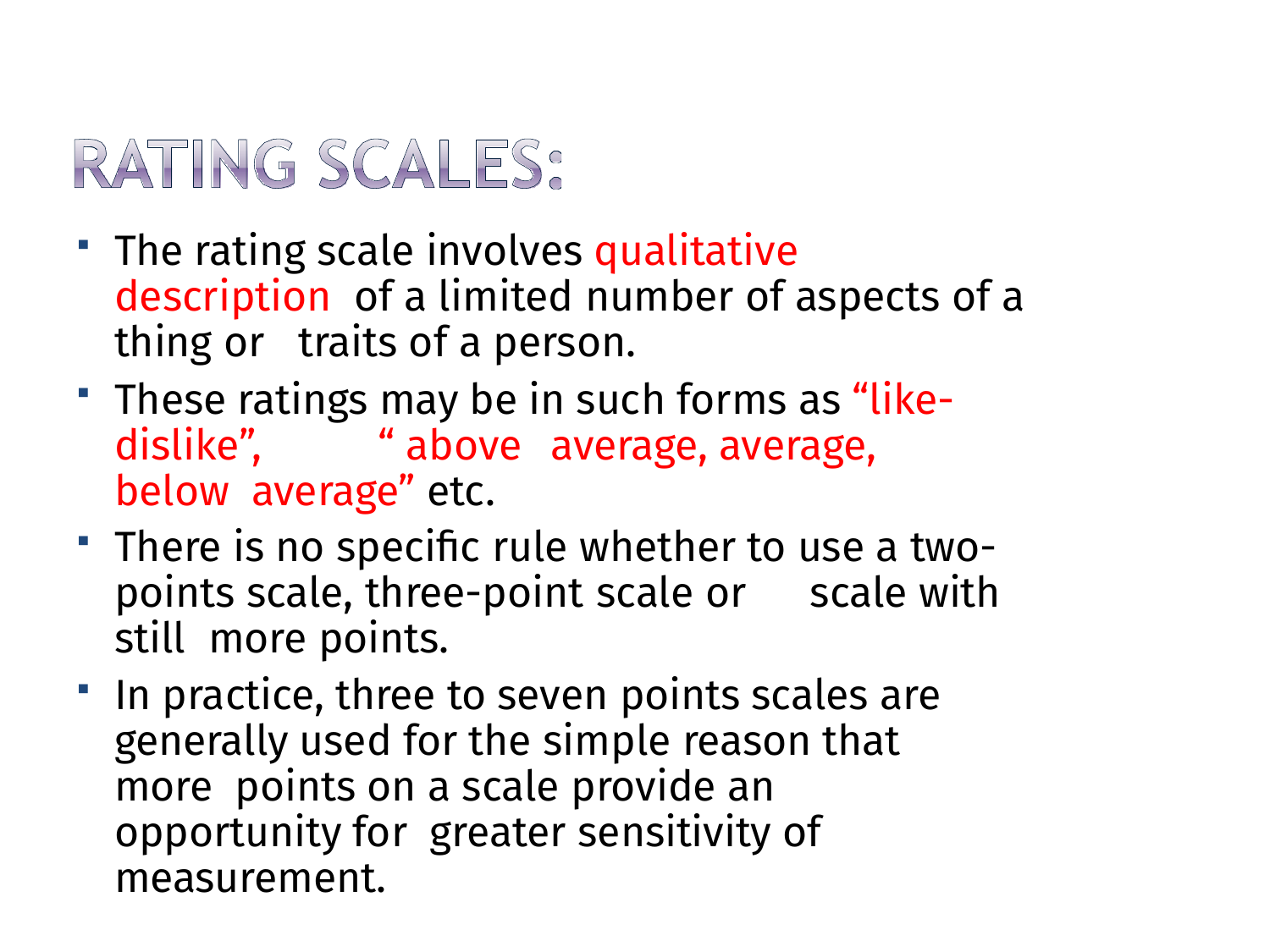

The rating scale involves qualitative description  of a limited number of aspects of a thing or   traits of a person.
These ratings may be in such forms as “like-  dislike”,	“ above	average, average, below  average” etc.
There is no specific rule whether to use a two-  points scale, three-point scale or	scale with still  more points.
In practice, three to seven points scales are  generally used for the simple reason that more  points on a scale provide an opportunity for  greater sensitivity of measurement.